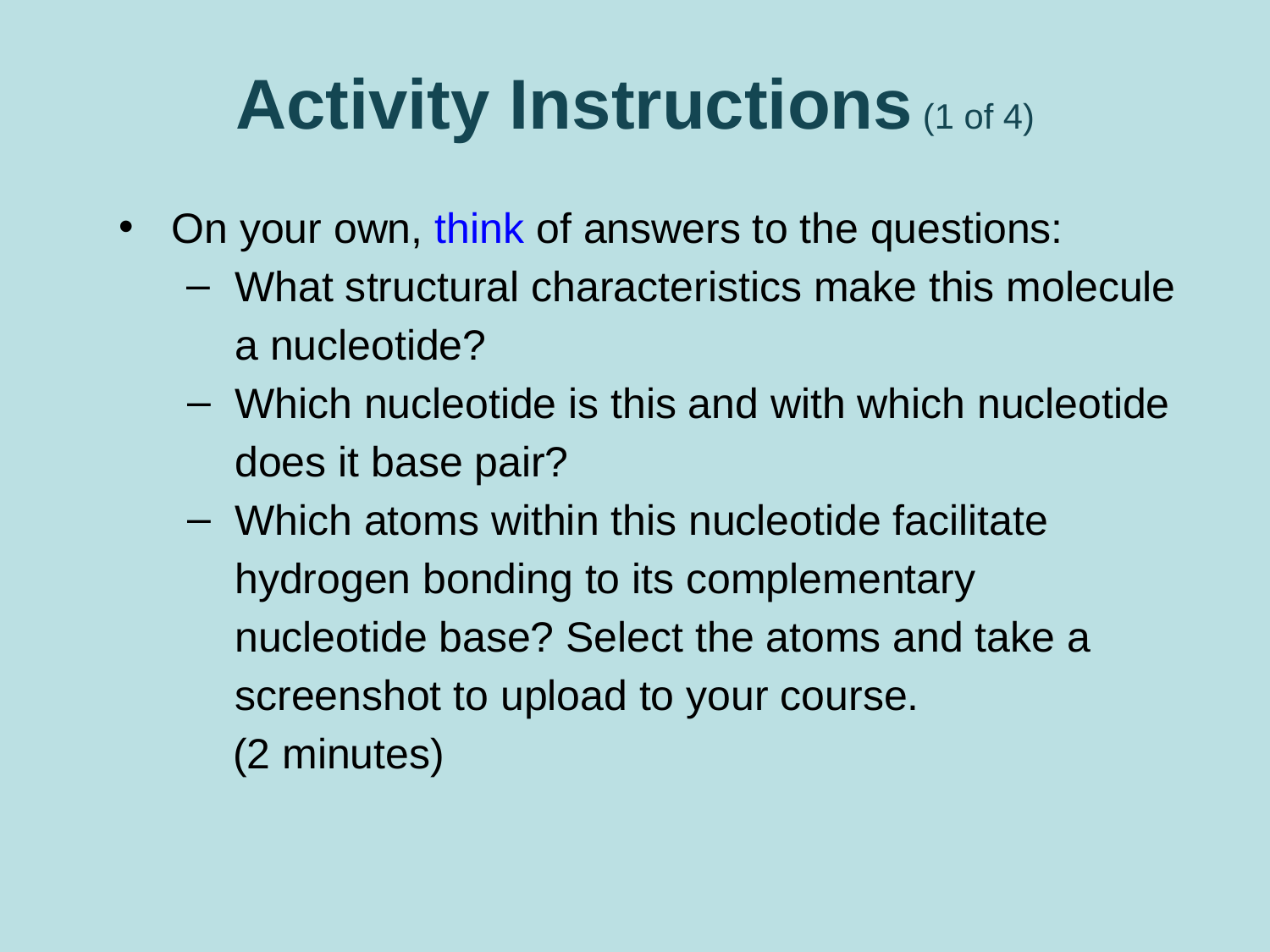

# Activity Instructions (1 of 4)
On your own, think of answers to the questions:
What structural characteristics make this molecule a nucleotide?
Which nucleotide is this and with which nucleotide does it base pair?
Which atoms within this nucleotide facilitate hydrogen bonding to its complementary nucleotide base? Select the atoms and take a screenshot to upload to your course.
      (2 minutes)